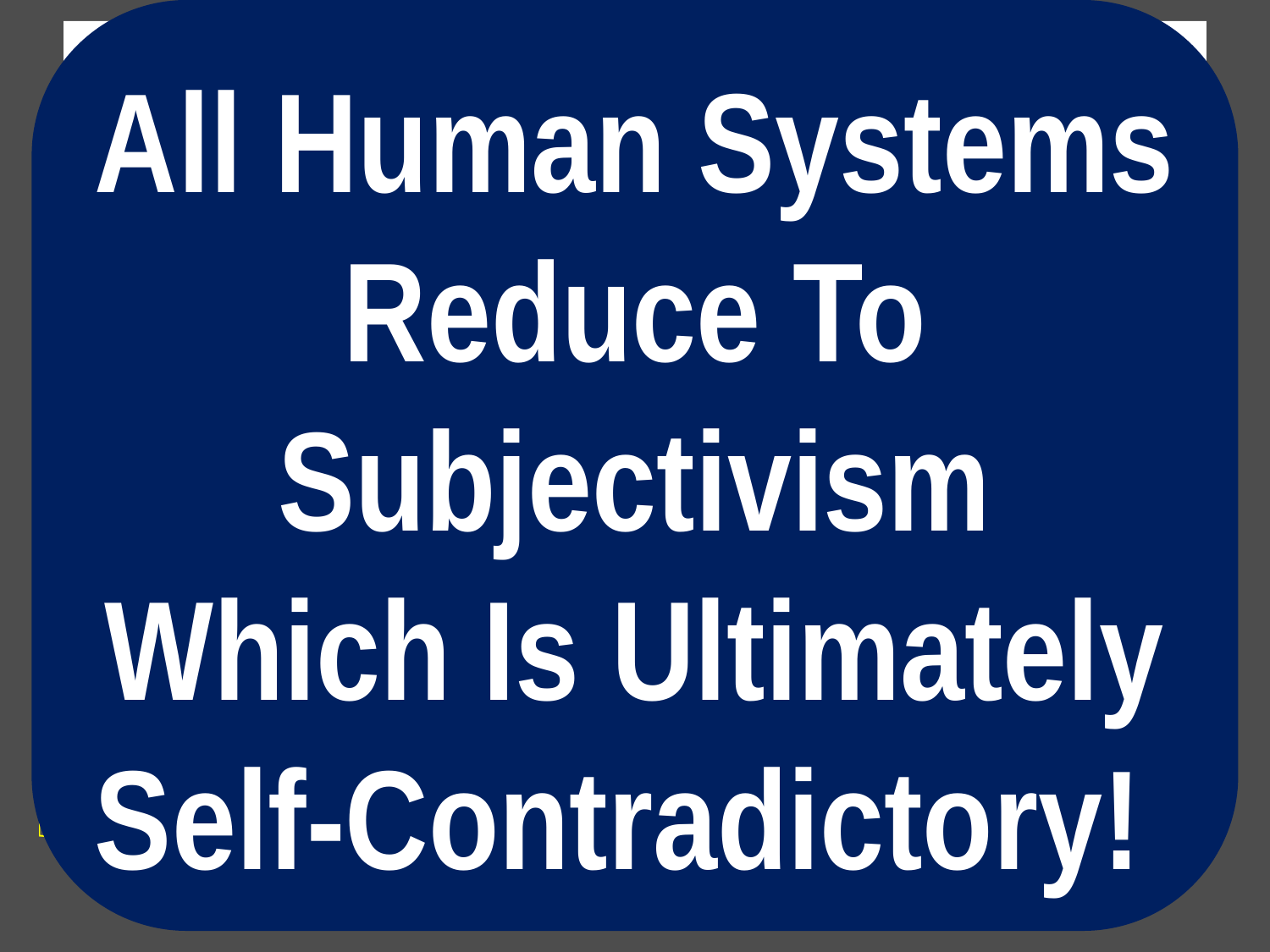

All Human Systems Reduce To Subjectivism Which Is Ultimately Self-Contradictory!
# What Standard?
Might Is Right
Morals Are Mores
Man Is The Measure
Right Is Moderation
Right Is What Brings Pleasure
The Greatest Good For The Greatest Number
Right Is What Is Desirable For Its Own Sake
Right Is Indefinable